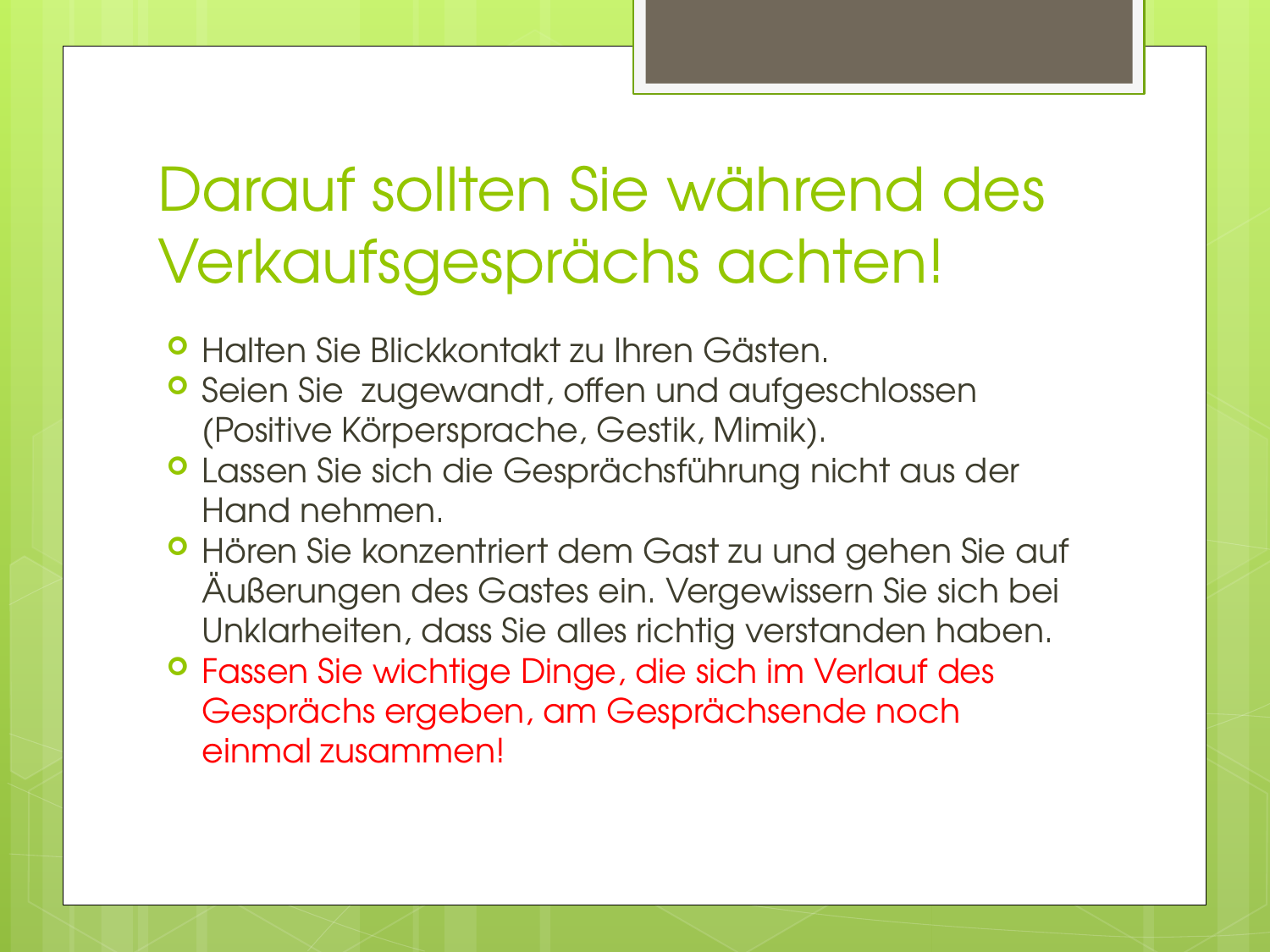

# Darauf sollten Sie während des Verkaufsgesprächs achten!
Halten Sie Blickkontakt zu Ihren Gästen.
Seien Sie  zugewandt, offen und aufgeschlossen (Positive Körpersprache, Gestik, Mimik).
Lassen Sie sich die Gesprächsführung nicht aus der Hand nehmen.
Hören Sie konzentriert dem Gast zu und gehen Sie auf Äußerungen des Gastes ein. Vergewissern Sie sich bei Unklarheiten, dass Sie alles richtig verstanden haben.
Fassen Sie wichtige Dinge, die sich im Verlauf des Gesprächs ergeben, am Gesprächsende noch einmal zusammen!